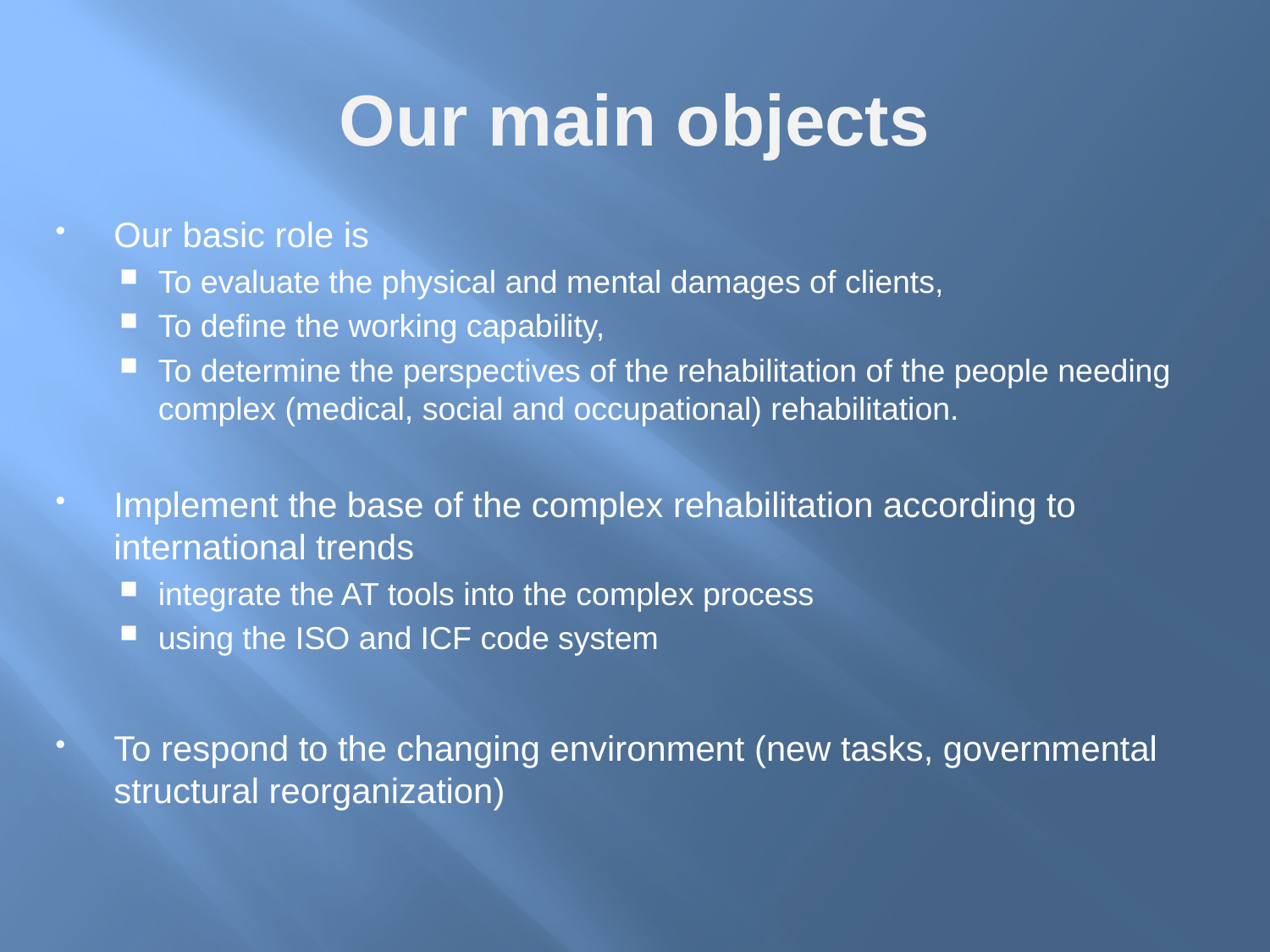

# Our main objects
Our basic role is
To evaluate the physical and mental damages of clients,
To define the working capability,
To determine the perspectives of the rehabilitation of the people needing complex (medical, social and occupational) rehabilitation.

Implement the base of the complex rehabilitation according to international trends
integrate the AT tools into the complex process
using the ISO and ICF code system

To respond to the changing environment (new tasks, governmental structural reorganization)